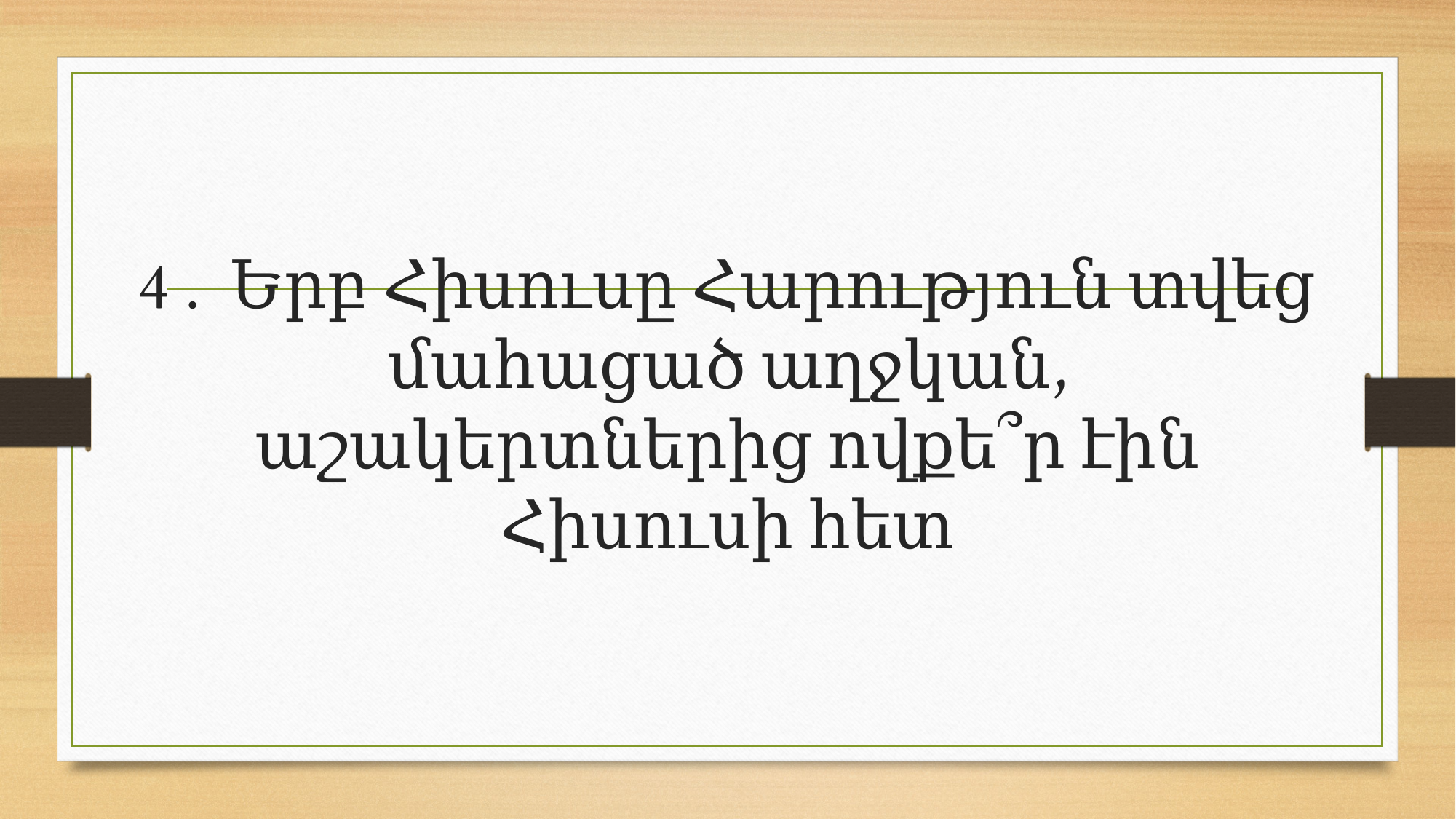

# 4․ Երբ Հիսուսը Հարություն տվեց մահացած աղջկան, աշակերտներից ովքե՞ր էին Հիսուսի հետ